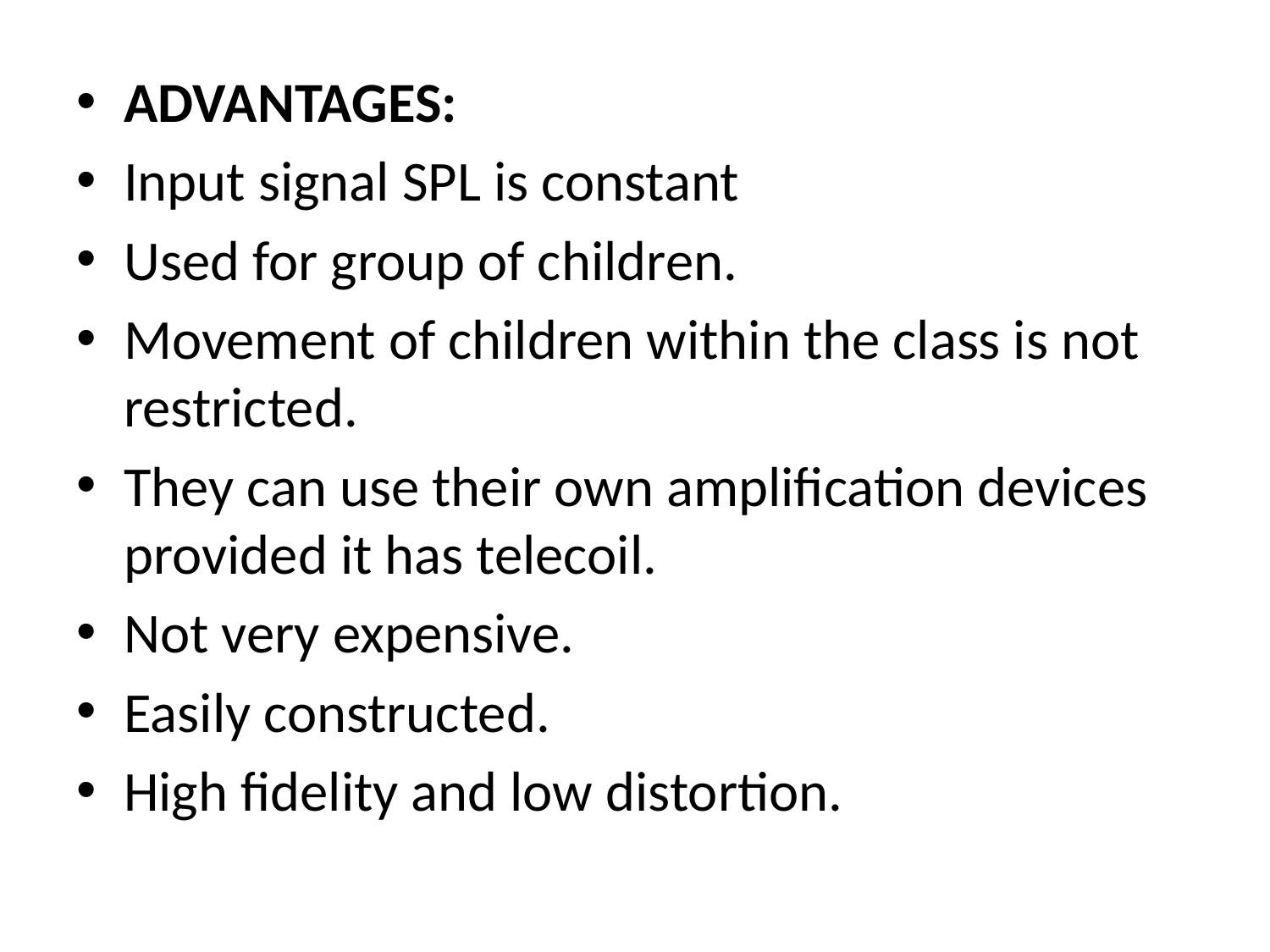

ADVANTAGES:
Input signal SPL is constant
Used for group of children.
Movement of children within the class is not restricted.
They can use their own amplification devices provided it has telecoil.
Not very expensive.
Easily constructed.
High fidelity and low distortion.